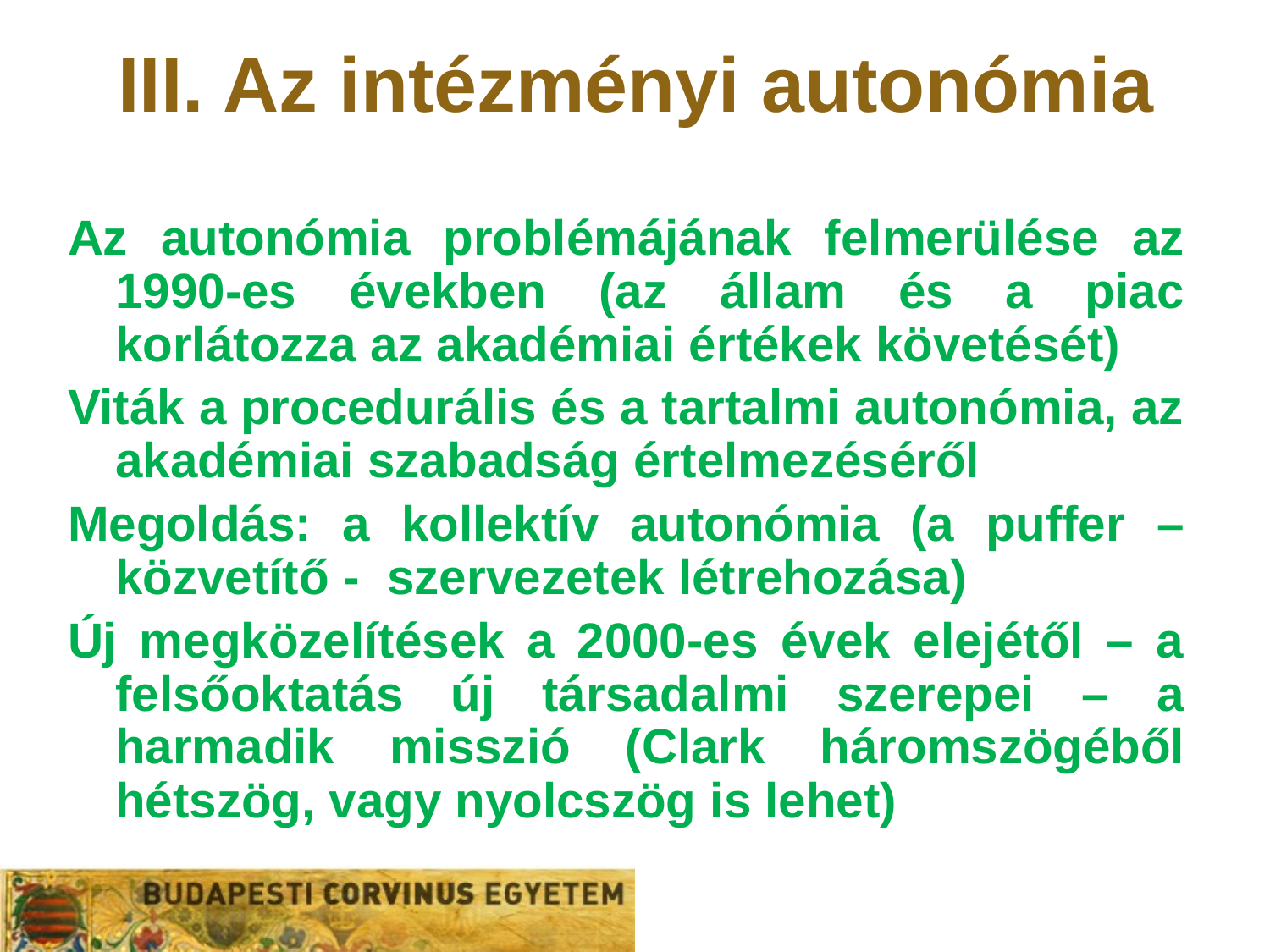

# III. Az intézményi autonómia
Az autonómia problémájának felmerülése az 1990-es években (az állam és a piac korlátozza az akadémiai értékek követését)
Viták a procedurális és a tartalmi autonómia, az akadémiai szabadság értelmezéséről
Megoldás: a kollektív autonómia (a puffer – közvetítő -  szervezetek létrehozása)
Új megközelítések a 2000-es évek elejétől – a felsőoktatás új társadalmi szerepei – a harmadik misszió (Clark háromszögéből hétszög, vagy nyolcszög is lehet)